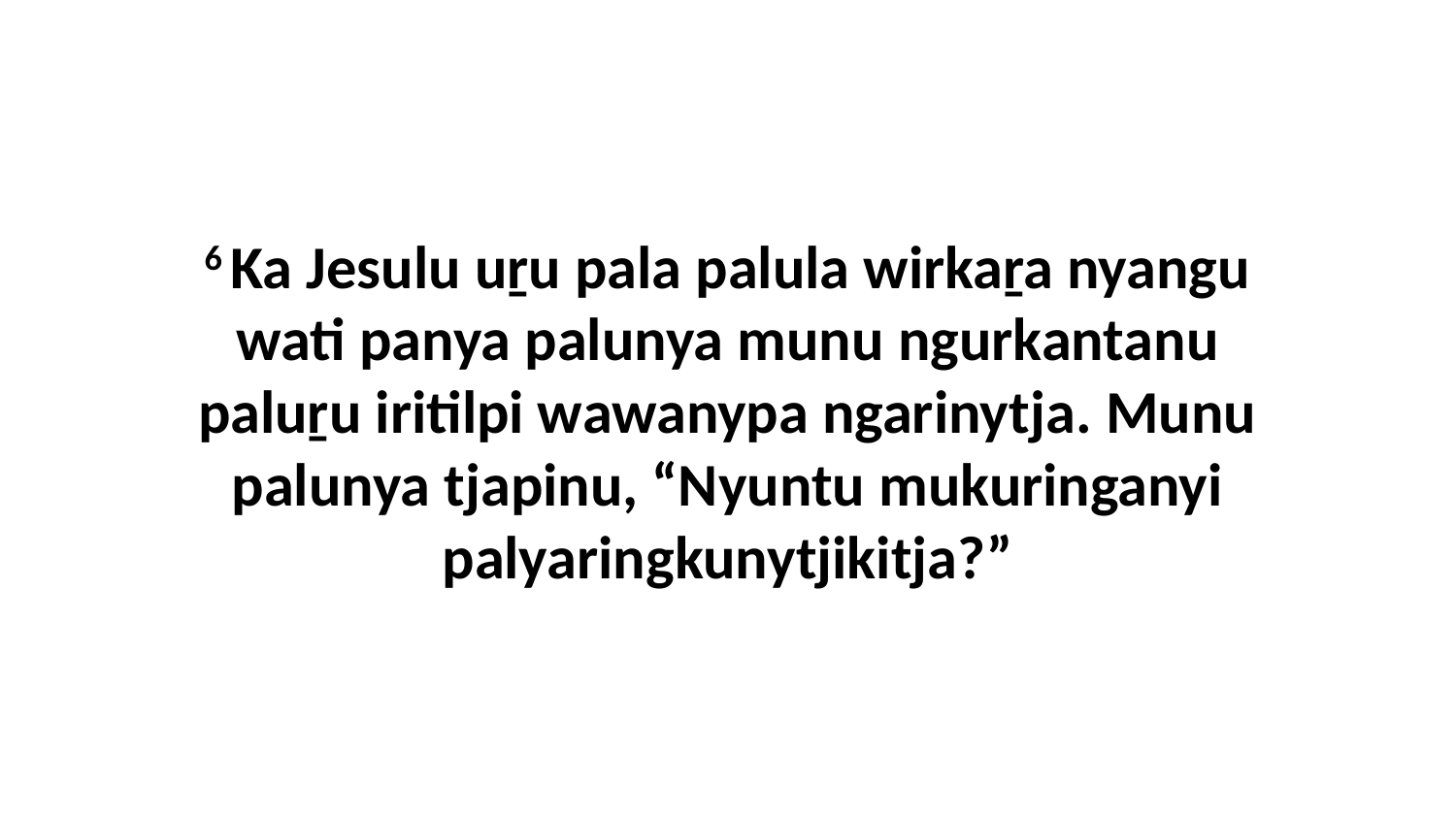

6 Ka Jesulu uṟu pala palula wirkaṟa nyangu wati panya palunya munu ngurkantanu paluṟu iritilpi wawanypa ngarinytja. Munu palunya tjapinu, “Nyuntu mukuringanyi palyaringkunytjikitja?”